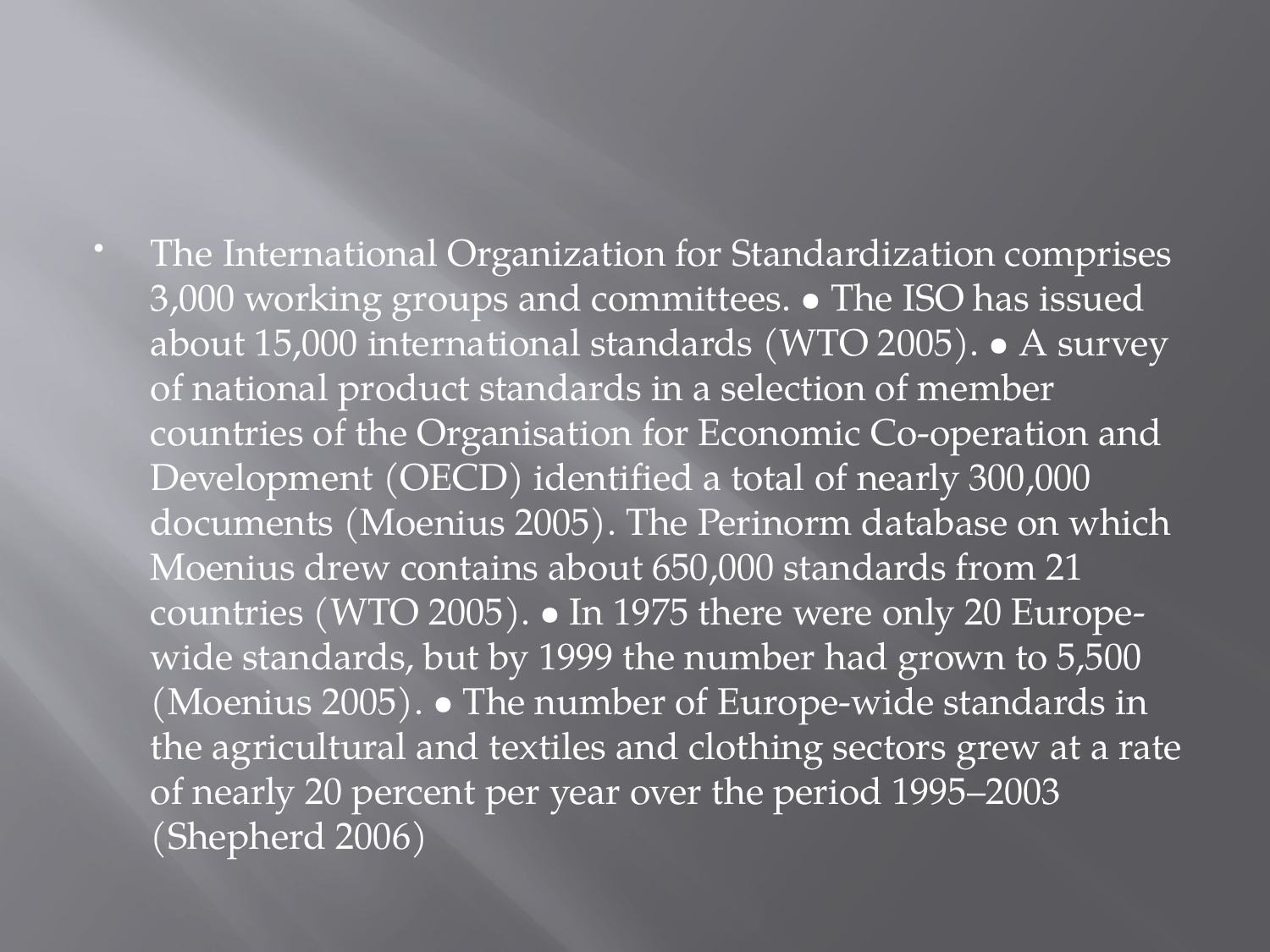

#
The International Organization for Standardization comprises 3,000 working groups and committees. • The ISO has issued about 15,000 international standards (WTO 2005). • A survey of national product standards in a selection of member countries of the Organisation for Economic Co-operation and Development (OECD) identified a total of nearly 300,000 documents (Moenius 2005). The Perinorm database on which Moenius drew contains about 650,000 standards from 21 countries (WTO 2005). • In 1975 there were only 20 Europe-wide standards, but by 1999 the number had grown to 5,500 (Moenius 2005). • The number of Europe-wide standards in the agricultural and textiles and clothing sectors grew at a rate of nearly 20 percent per year over the period 1995–2003 (Shepherd 2006)